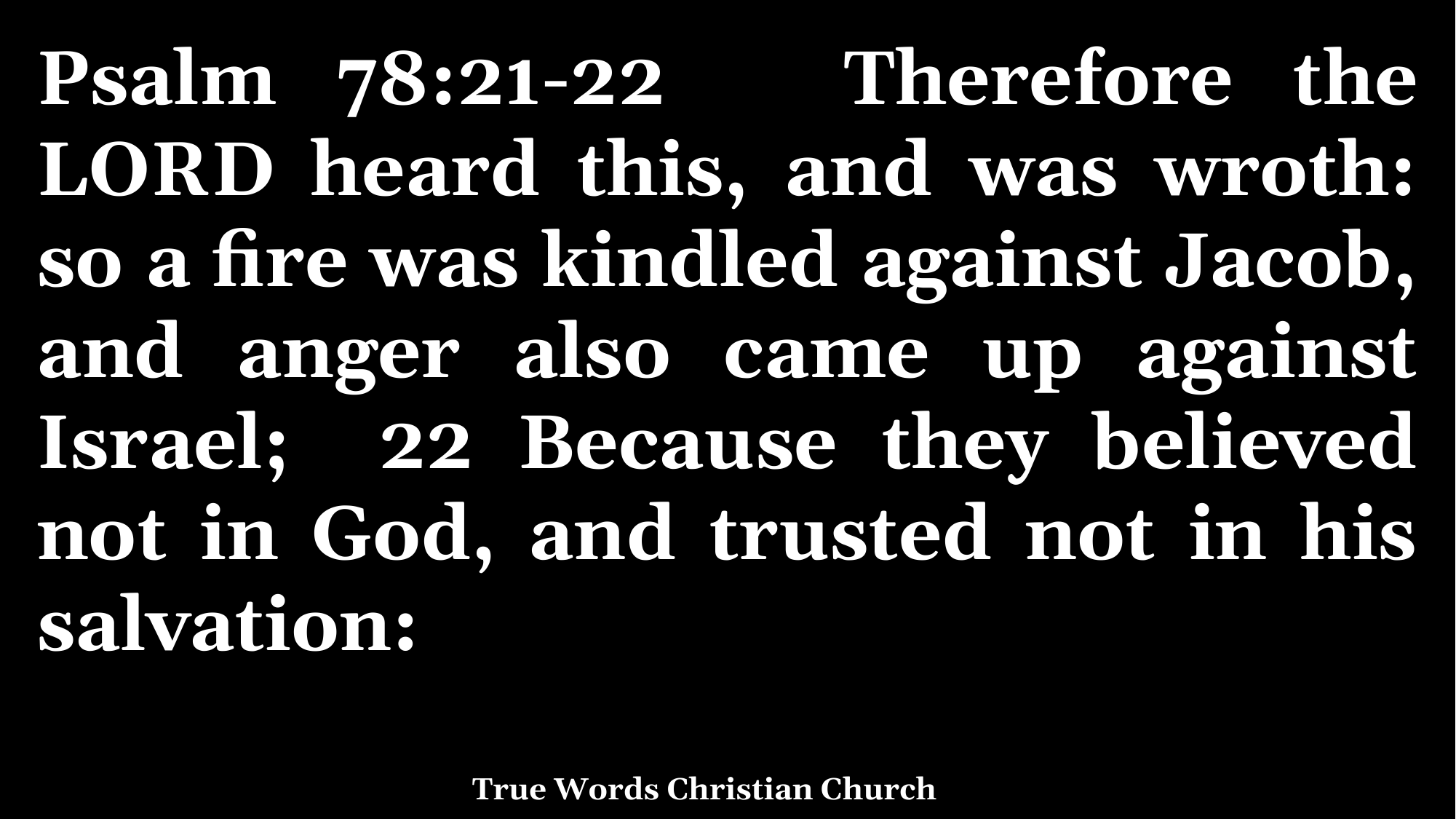

Psalm 78:21-22   Therefore the LORD heard this, and was wroth: so a fire was kindled against Jacob, and anger also came up against Israel;  22 Because they believed not in God, and trusted not in his salvation:
True Words Christian Church